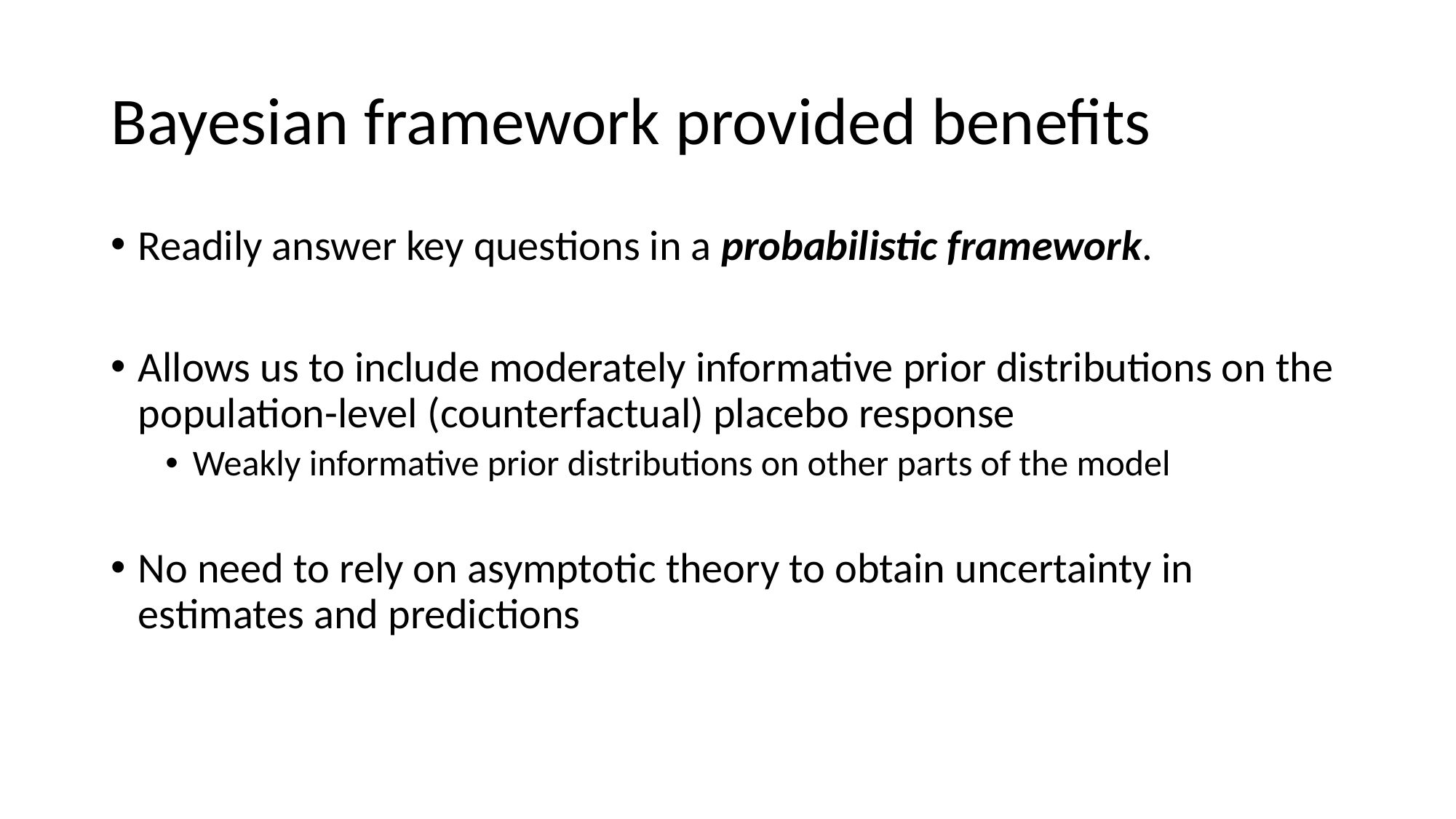

# Bayesian framework provided benefits
Readily answer key questions in a probabilistic framework.

Allows us to include moderately informative prior distributions on the population-level (counterfactual) placebo response
Weakly informative prior distributions on other parts of the model

No need to rely on asymptotic theory to obtain uncertainty in estimates and predictions